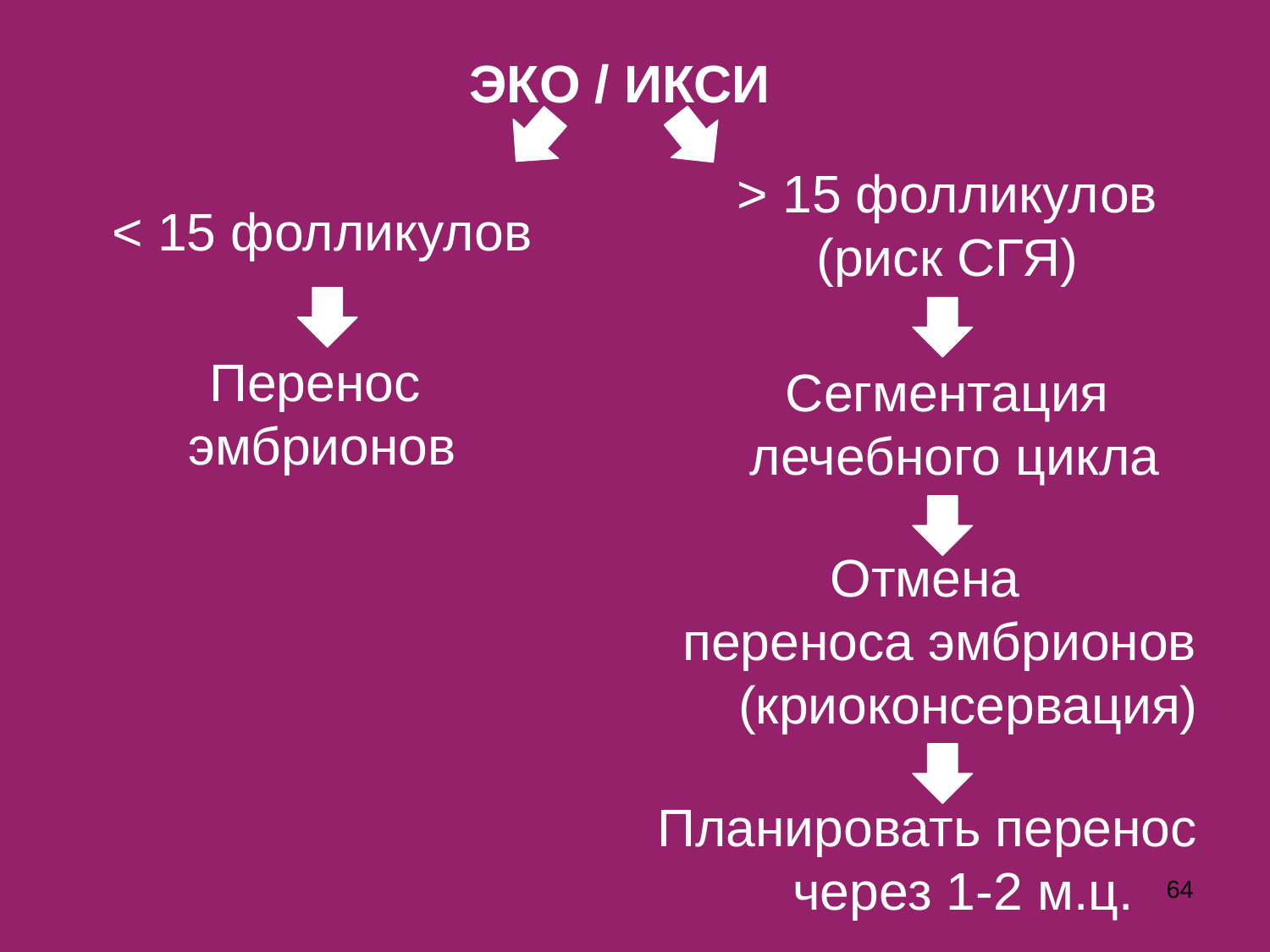

# ЭКО / ИКСИ

< 15 фолликулов
> 15 фолликулов
(риск СГЯ)

Перенос
эмбрионов
Сегментация
 лечебного цикла

Отмена
 переноса эмбрионов (криоконсервация)

Планировать перенос через 1-2 м.ц.
64